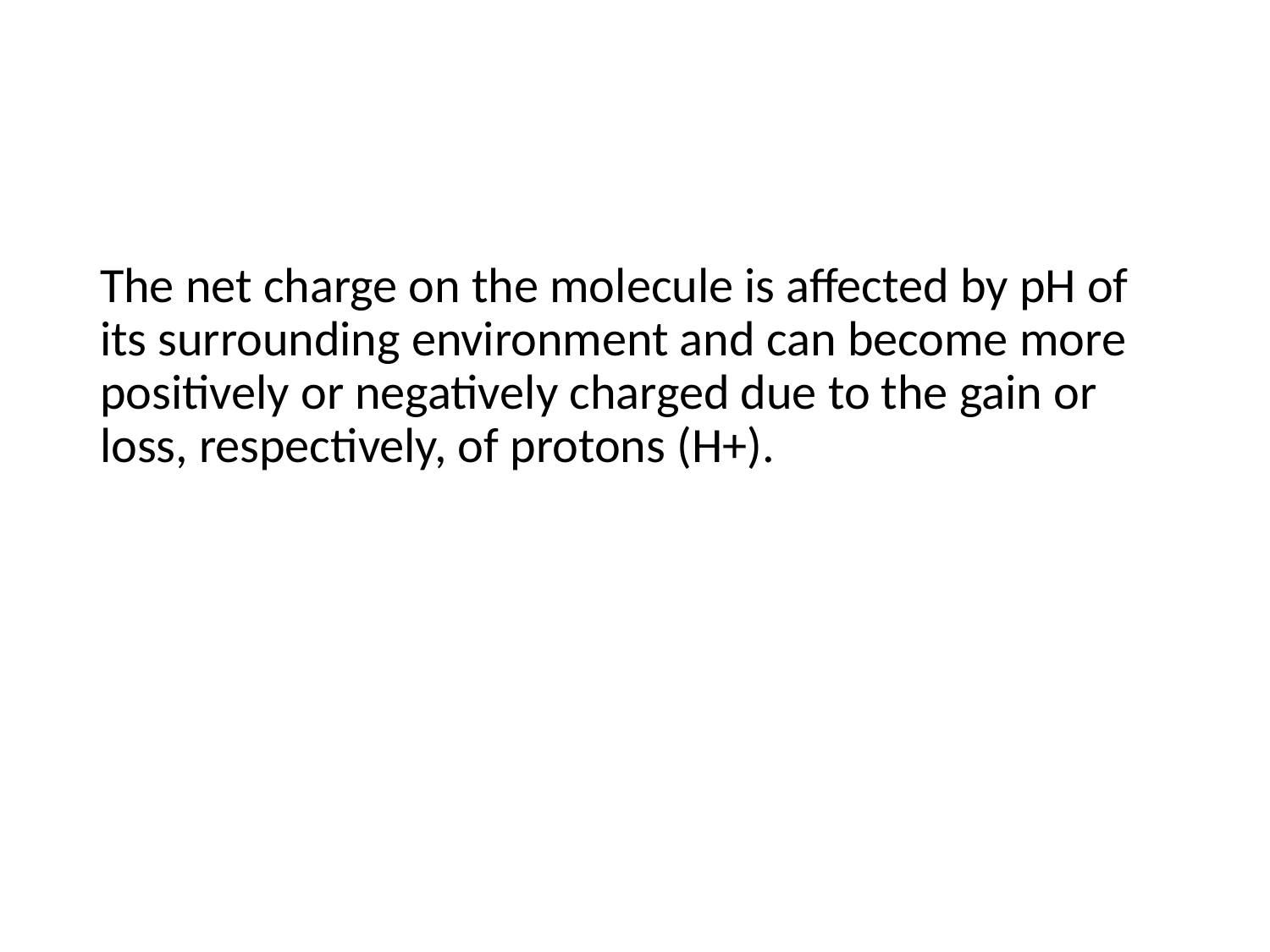

#
The net charge on the molecule is affected by pH of its surrounding environment and can become more positively or negatively charged due to the gain or loss, respectively, of protons (H+).